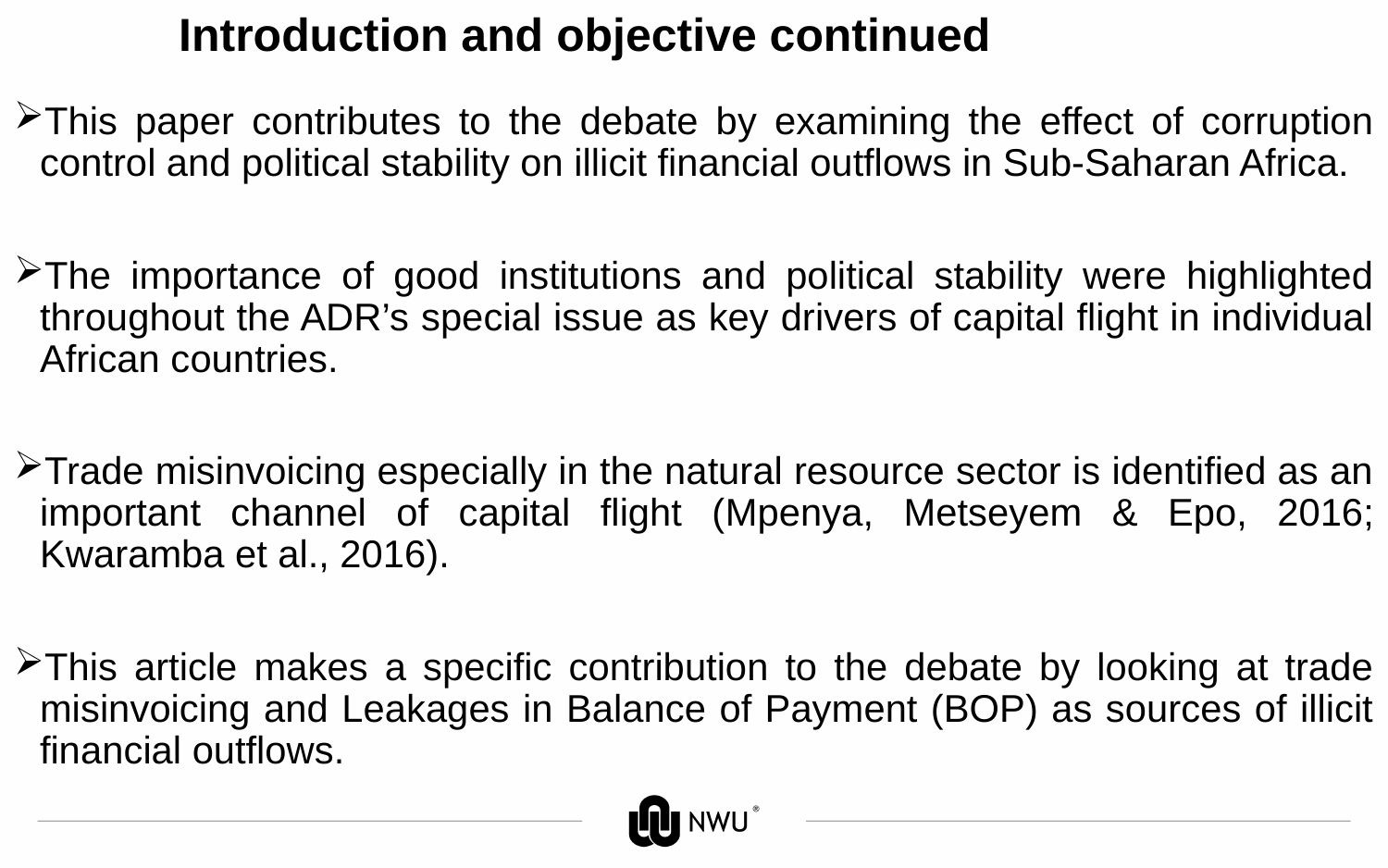

# Introduction and objective continued
This paper contributes to the debate by examining the effect of corruption control and political stability on illicit financial outflows in Sub-Saharan Africa.

The importance of good institutions and political stability were highlighted throughout the ADR’s special issue as key drivers of capital flight in individual African countries.

Trade misinvoicing especially in the natural resource sector is identified as an important channel of capital flight (Mpenya, Metseyem & Epo, 2016; Kwaramba et al., 2016).

This article makes a specific contribution to the debate by looking at trade misinvoicing and Leakages in Balance of Payment (BOP) as sources of illicit financial outflows.